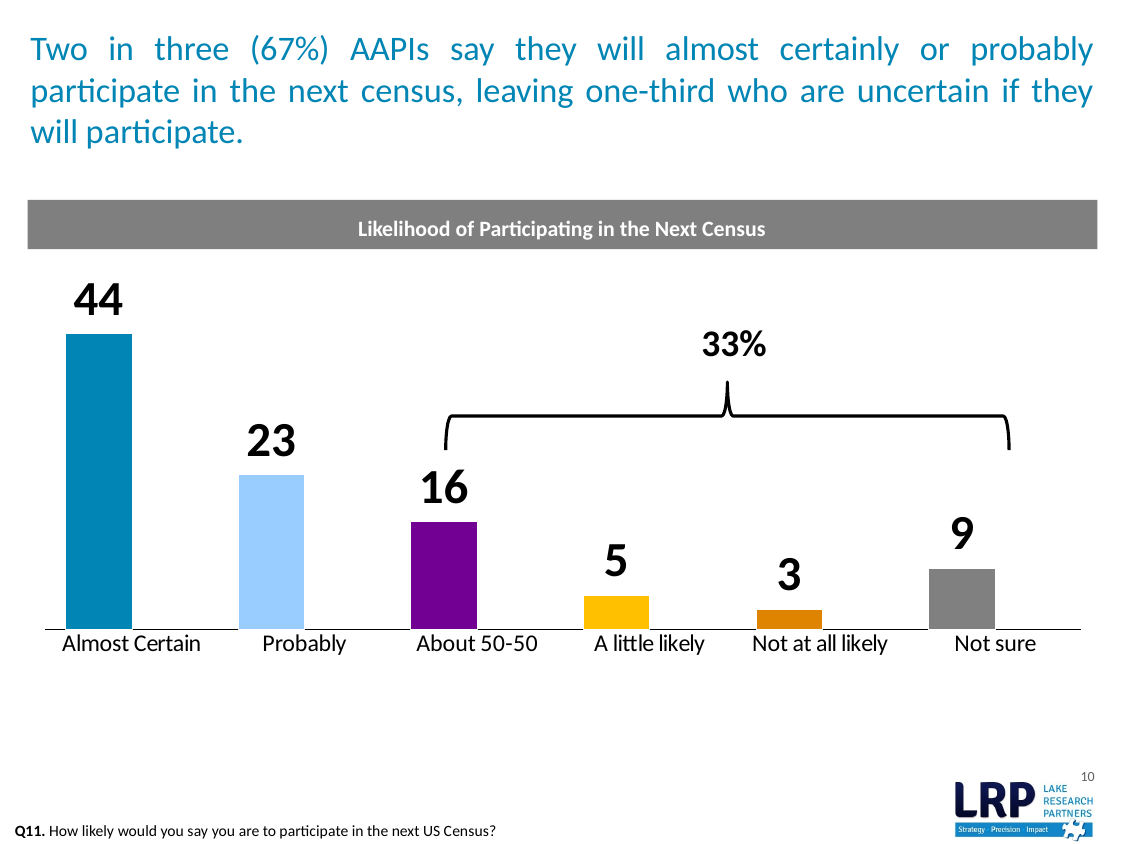

# Two in three (67%) AAPIs say they will almost certainly or probably participate in the next census, leaving one-third who are uncertain if they will participate.

### Chart

| Category |  |  |
|---|---|---|
| Almost Certain | 44.0 | None |
| Probably | 23.0 | None |
| About 50-50 | 16.0 | None |
| A little likely | 5.0 | None |
| Not at all likely  | 3.0 | None |
| Not sure | 9.0 | None |
Likelihood of Participating in the Next Census

33%
10
Q11. How likely would you say you are to participate in the next US Census?